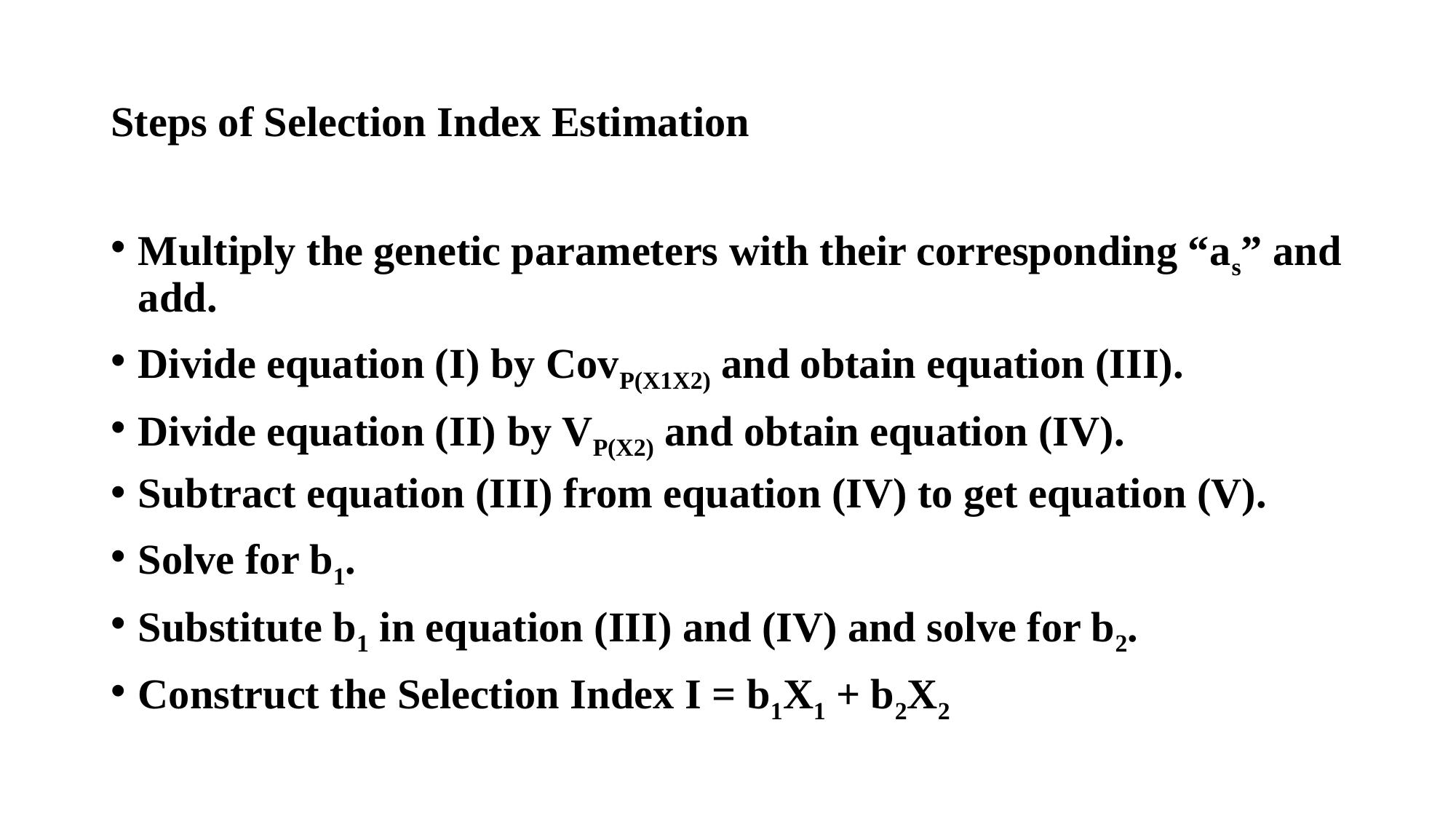

# Steps of Selection Index Estimation
Multiply the genetic parameters with their corresponding “as” and add.
Divide equation (I) by CovP(X1X2) and obtain equation (III).
Divide equation (II) by VP(X2) and obtain equation (IV).
Subtract equation (III) from equation (IV) to get equation (V).
Solve for b1.
Substitute b1 in equation (III) and (IV) and solve for b2.
Construct the Selection Index I = b1X1 + b2X2